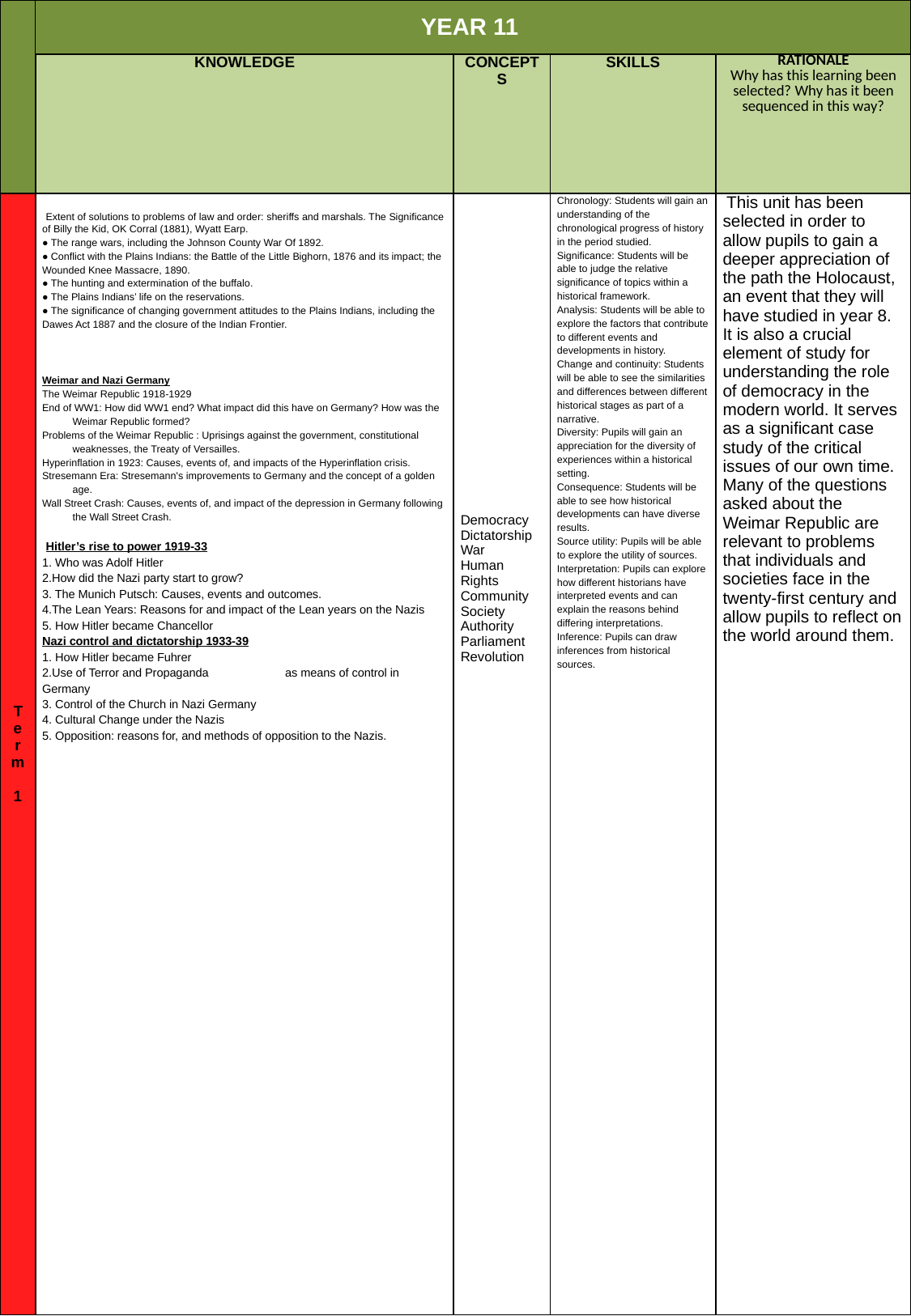

|  | YEAR 11 |  |  |  |
| --- | --- | --- | --- | --- |
|  | KNOWLEDGE | CONCEPTS | SKILLS | RATIONALE Why has this learning been selected? Why has it been sequenced in this way? |
| Term 1 | Extent of solutions to problems of law and order: sheriffs and marshals. The Significance of Billy the Kid, OK Corral (1881), Wyatt Earp. ● The range wars, including the Johnson County War Of 1892. ● Conflict with the Plains Indians: the Battle of the Little Bighorn, 1876 and its impact; the Wounded Knee Massacre, 1890. ● The hunting and extermination of the buffalo. ● The Plains Indians’ life on the reservations. ● The significance of changing government attitudes to the Plains Indians, including the Dawes Act 1887 and the closure of the Indian Frontier. Weimar and Nazi Germany The Weimar Republic 1918-1929 End of WW1: How did WW1 end? What impact did this have on Germany? How was the Weimar Republic formed? Problems of the Weimar Republic : Uprisings against the government, constitutional weaknesses, the Treaty of Versailles. Hyperinflation in 1923: Causes, events of, and impacts of the Hyperinflation crisis. Stresemann Era: Stresemann's improvements to Germany and the concept of a golden age. Wall Street Crash: Causes, events of, and impact of the depression in Germany following the Wall Street Crash.  Hitler’s rise to power 1919-33 1. Who was Adolf Hitler 2.How did the Nazi party start to grow? 3. The Munich Putsch: Causes, events and outcomes. 4.The Lean Years: Reasons for and impact of the Lean years on the Nazis 5. How Hitler became Chancellor Nazi control and dictatorship 1933-39 1. How Hitler became Fuhrer 2.Use of Terror and Propaganda as means of control in Germany 3. Control of the Church in Nazi Germany 4. Cultural Change under the Nazis 5. Opposition: reasons for, and methods of opposition to the Nazis. | Democracy Dictatorship War Human Rights Community Society Authority Parliament Revolution | Chronology: Students will gain an understanding of the chronological progress of history in the period studied. Significance: Students will be able to judge the relative significance of topics within a historical framework. Analysis: Students will be able to explore the factors that contribute to different events and developments in history. Change and continuity: Students will be able to see the similarities and differences between different historical stages as part of a narrative. Diversity: Pupils will gain an appreciation for the diversity of experiences within a historical setting. Consequence: Students will be able to see how historical developments can have diverse results. Source utility: Pupils will be able to explore the utility of sources. Interpretation: Pupils can explore how different historians have interpreted events and can explain the reasons behind differing interpretations. Inference: Pupils can draw inferences from historical sources. | This unit has been selected in order to allow pupils to gain a deeper appreciation of the path the Holocaust, an event that they will have studied in year 8. It is also a crucial element of study for understanding the role of democracy in the modern world. It serves as a significant case study of the critical issues of our own time. Many of the questions asked about the Weimar Republic are relevant to problems that individuals and societies face in the twenty-first century and allow pupils to reflect on the world around them. |